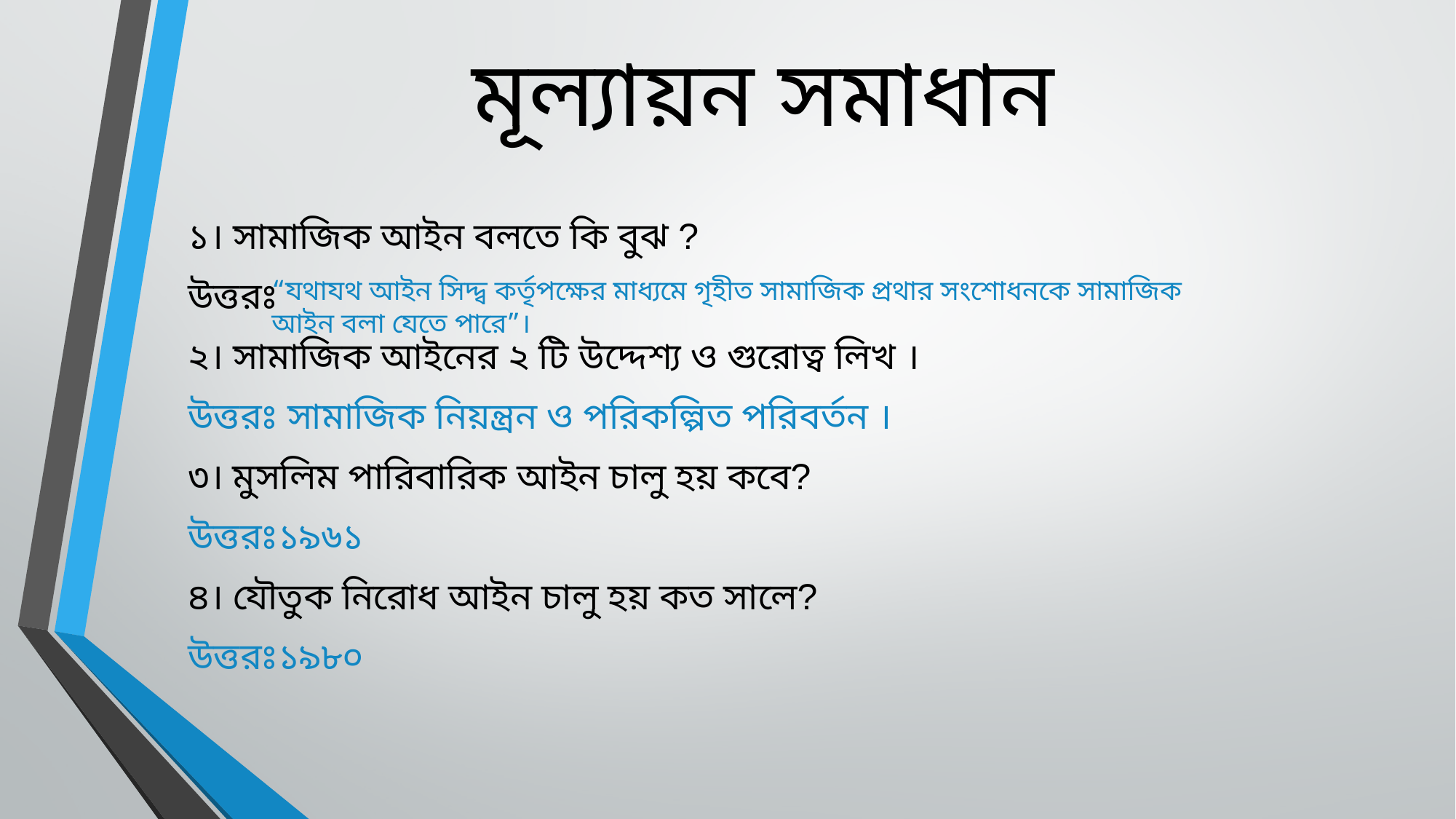

# মূল্যায়ন সমাধান
১। সামাজিক আইন বলতে কি বুঝ ?
উত্তরঃ
২। সামাজিক আইনের ২ টি উদ্দেশ্য ও গুরোত্ব লিখ ।
উত্তরঃ সামাজিক নিয়ন্ত্রন ও পরিকল্পিত পরিবর্তন ।
৩। মুসলিম পারিবারিক আইন চালু হয় কবে?
উত্তরঃ১৯৬১
৪। যৌতুক নিরোধ আইন চালু হয় কত সালে?
উত্তরঃ১৯৮০
“যথাযথ আইন সিদ্দ্ব কর্তৃপক্ষের মাধ্যমে গৃহীত সামাজিক প্রথার সংশোধনকে সামাজিক আইন বলা যেতে পারে”।